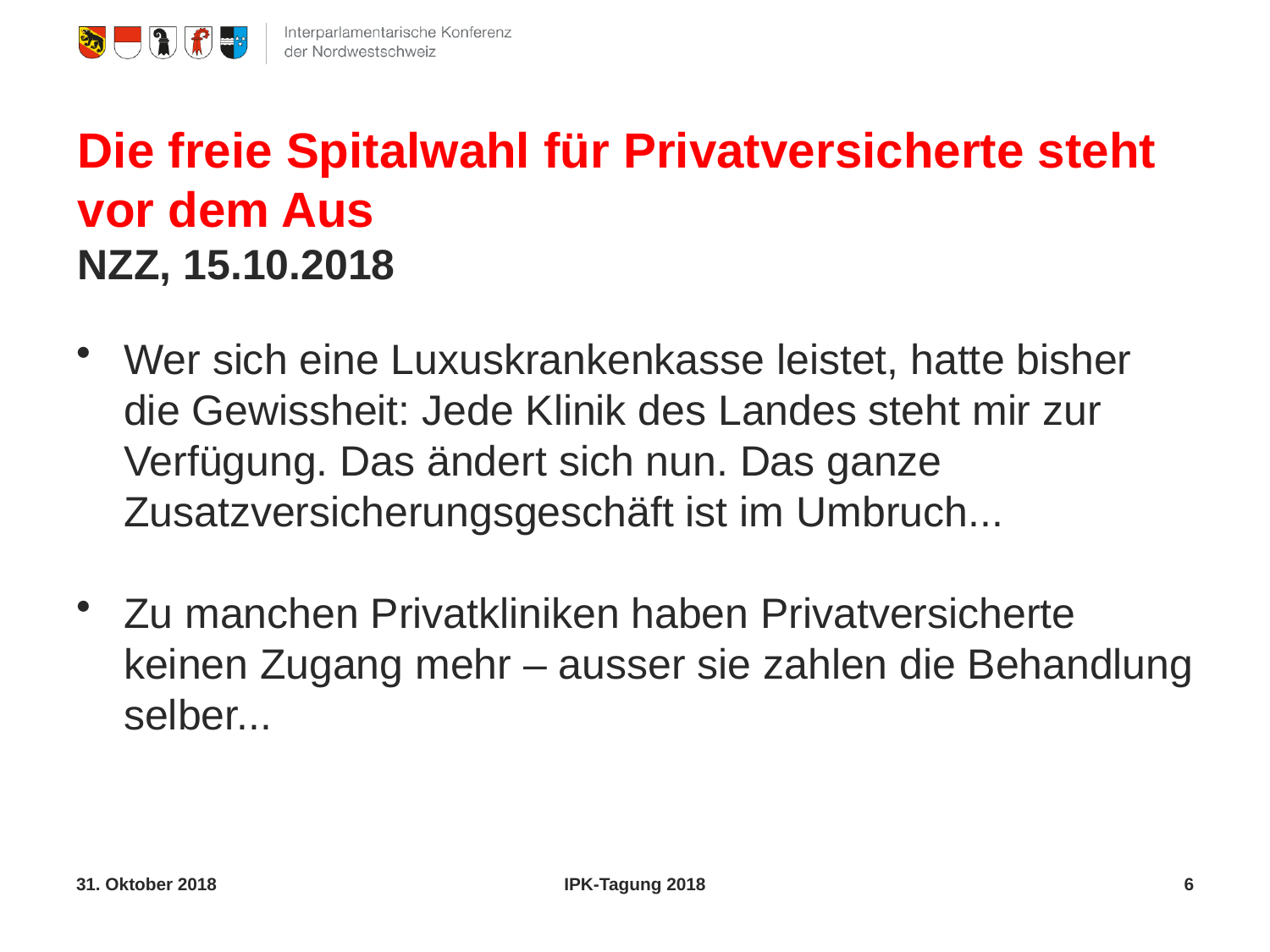

# Die freie Spitalwahl für Privatversicherte steht vor dem Aus NZZ, 15.10.2018
Wer sich eine Luxuskrankenkasse leistet, hatte bisher die Gewissheit: Jede Klinik des Landes steht mir zur Verfügung. Das ändert sich nun. Das ganze Zusatzversicherungsgeschäft ist im Umbruch...
Zu manchen Privatkliniken haben Privatversicherte keinen Zugang mehr – ausser sie zahlen die Behandlung selber...
31. Oktober 2018
IPK-Tagung 2018

6